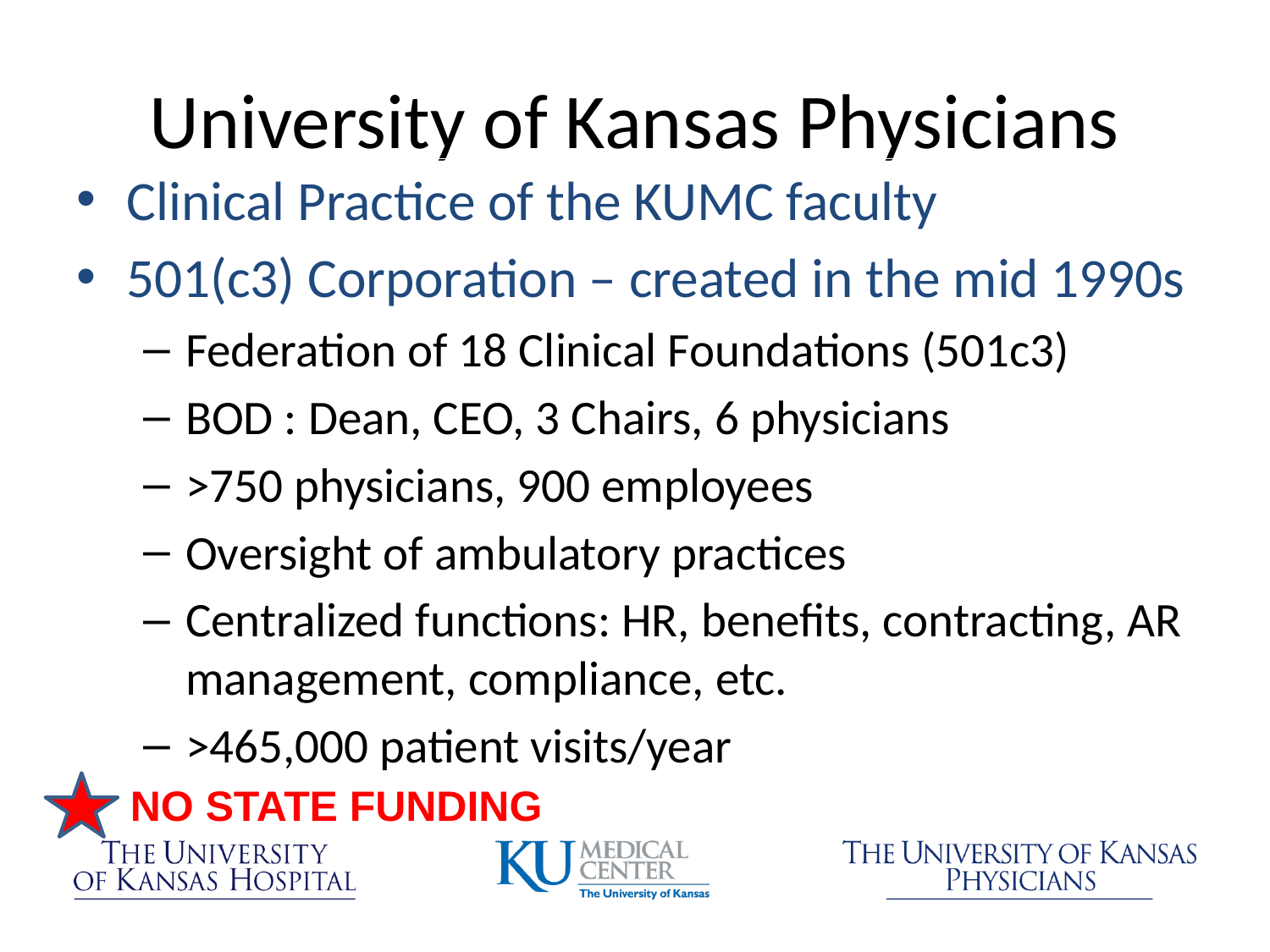

# University of Kansas Physicians
Clinical Practice of the KUMC faculty
501(c3) Corporation – created in the mid 1990s
Federation of 18 Clinical Foundations (501c3)
BOD : Dean, CEO, 3 Chairs, 6 physicians
>750 physicians, 900 employees
Oversight of ambulatory practices
Centralized functions: HR, benefits, contracting, AR management, compliance, etc.
>465,000 patient visits/year

NO STATE FUNDING